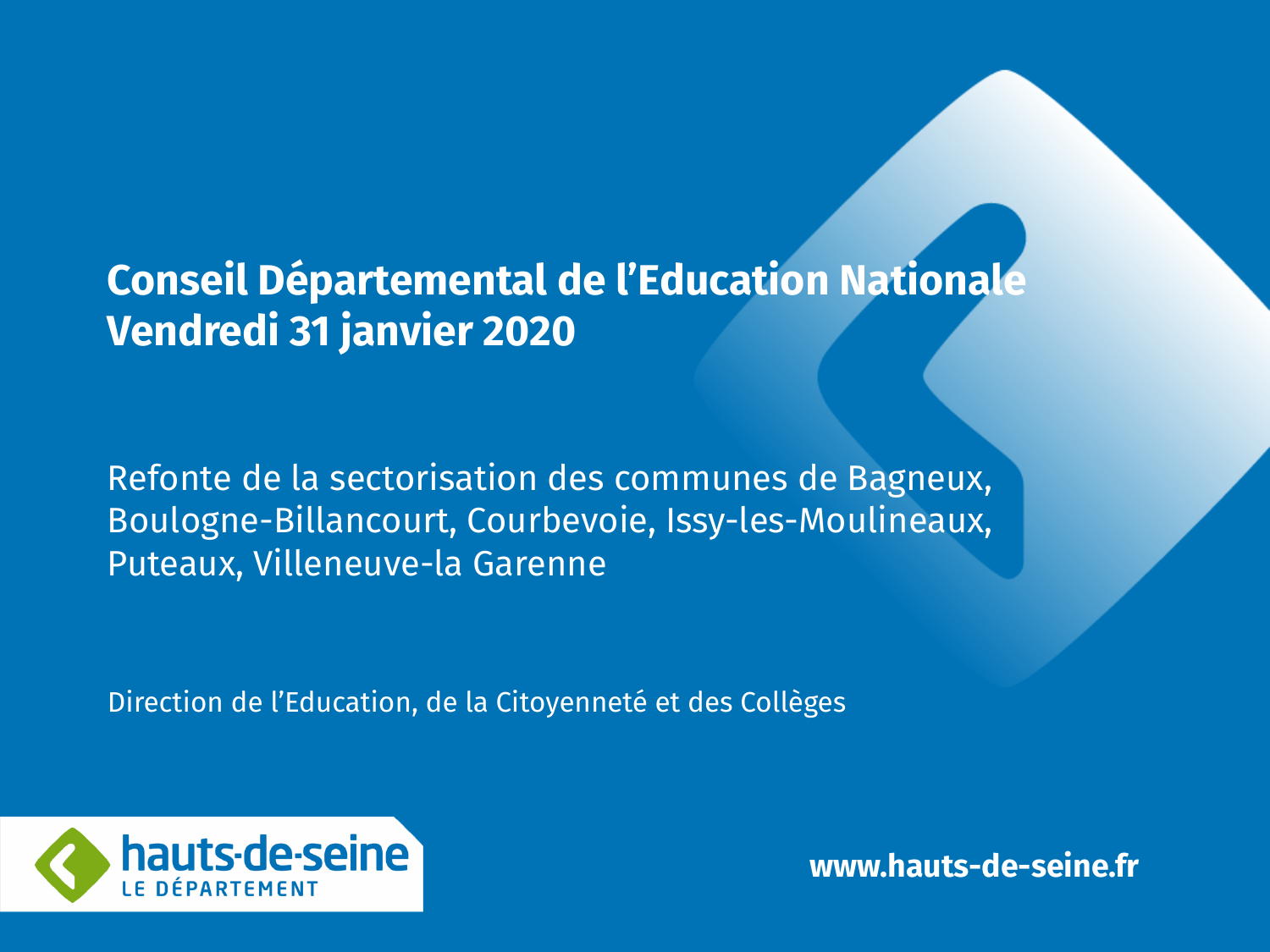

# Conseil Départemental de l’Education Nationale Vendredi 31 janvier 2020 Refonte de la sectorisation des communes de Bagneux, Boulogne-Billancourt, Courbevoie, Issy-les-Moulineaux, Puteaux, Villeneuve-la Garenne Direction de l’Education, de la Citoyenneté et des Collèges
www.hauts-de-seine.fr